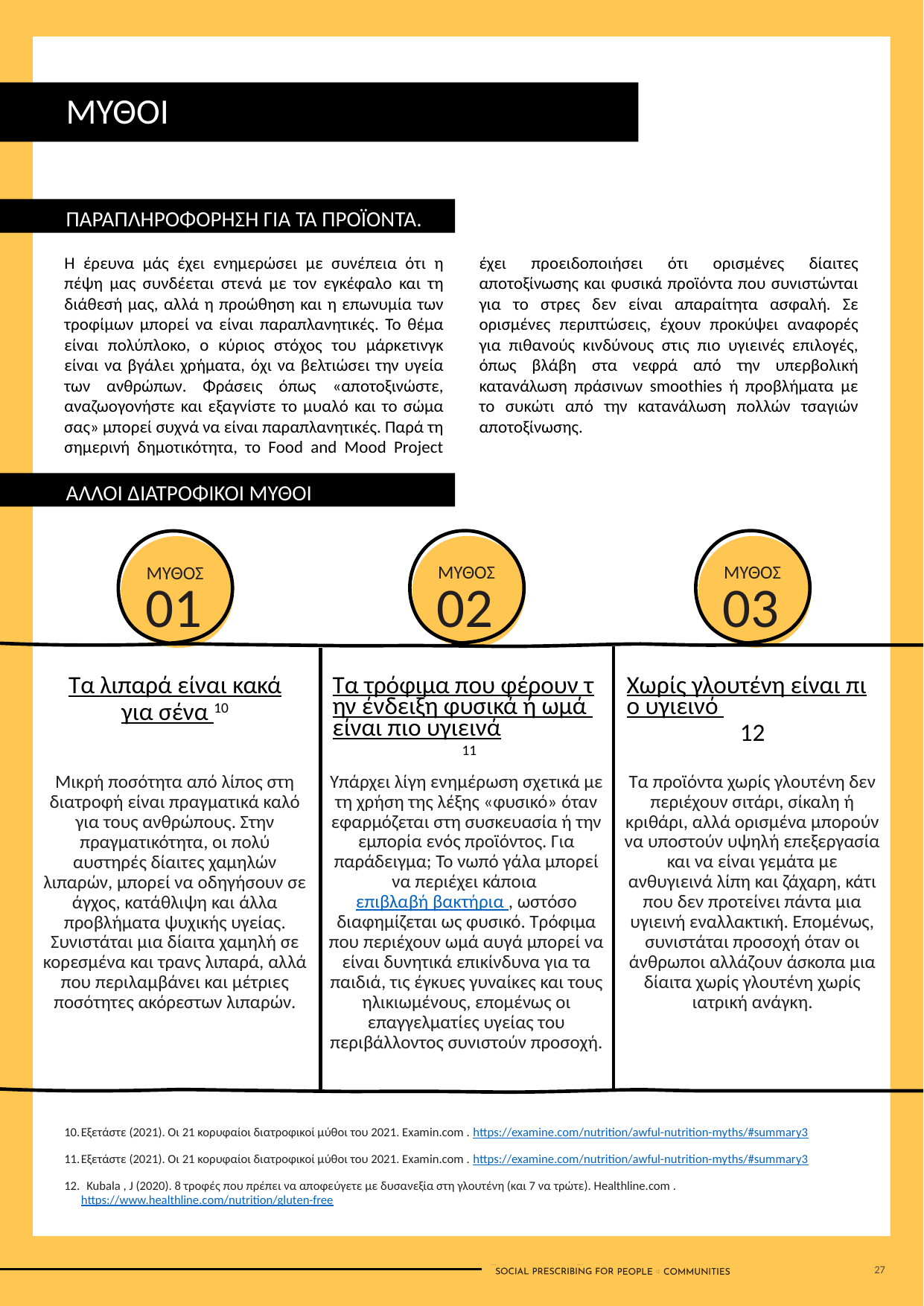

ΜΥΘΟΙ
ΠΑΡΑΠΛΗΡΟΦΟΡΗΣΗ ΓΙΑ ΤΑ ΠΡΟΪΟΝΤΑ.
Η έρευνα μάς έχει ενημερώσει με συνέπεια ότι η πέψη μας συνδέεται στενά με τον εγκέφαλο και τη διάθεσή μας, αλλά η προώθηση και η επωνυμία των τροφίμων μπορεί να είναι παραπλανητικές. Το θέμα είναι πολύπλοκο, ο κύριος στόχος του μάρκετινγκ είναι να βγάλει χρήματα, όχι να βελτιώσει την υγεία των ανθρώπων. Φράσεις όπως «αποτοξινώστε, αναζωογονήστε και εξαγνίστε το μυαλό και το σώμα σας» μπορεί συχνά να είναι παραπλανητικές. Παρά τη σημερινή δημοτικότητα, το Food and Mood Project έχει προειδοποιήσει ότι ορισμένες δίαιτες αποτοξίνωσης και φυσικά προϊόντα που συνιστώνται για το στρες δεν είναι απαραίτητα ασφαλή. Σε ορισμένες περιπτώσεις, έχουν προκύψει αναφορές για πιθανούς κινδύνους στις πιο υγιεινές επιλογές, όπως βλάβη στα νεφρά από την υπερβολική κατανάλωση πράσινων smoothies ή προβλήματα με το συκώτι από την κατανάλωση πολλών τσαγιών αποτοξίνωσης.
ΑΛΛΟΙ ΔΙΑΤΡΟΦΙΚΟΙ ΜΥΘΟΙ ΠΕΡΙΛΑΜΒΑΝΟΥΝ:

ΜΥΘΟΣ
02

ΜΥΘΟΣ
03

ΜΥΘΟΣ
01

Τα τρόφιμα που φέρουν την ένδειξη φυσικά ή ωμά είναι πιο υγιεινά 11
Χωρίς γλουτένη είναι πιο υγιεινό 12
Τα λιπαρά είναι κακά
για σένα 10
Υπάρχει λίγη ενημέρωση σχετικά με τη χρήση της λέξης «φυσικό» όταν εφαρμόζεται στη συσκευασία ή την εμπορία ενός προϊόντος. Για παράδειγμα; Το νωπό γάλα μπορεί να περιέχει κάποια επιβλαβή βακτήρια , ωστόσο διαφημίζεται ως φυσικό. Τρόφιμα που περιέχουν ωμά αυγά μπορεί να είναι δυνητικά επικίνδυνα για τα παιδιά, τις έγκυες γυναίκες και τους ηλικιωμένους, επομένως οι επαγγελματίες υγείας του περιβάλλοντος συνιστούν προσοχή.
Τα προϊόντα χωρίς γλουτένη δεν περιέχουν σιτάρι, σίκαλη ή κριθάρι, αλλά ορισμένα μπορούν να υποστούν υψηλή επεξεργασία και να είναι γεμάτα με ανθυγιεινά λίπη και ζάχαρη, κάτι που δεν προτείνει πάντα μια υγιεινή εναλλακτική. Επομένως, συνιστάται προσοχή όταν οι άνθρωποι αλλάζουν άσκοπα μια δίαιτα χωρίς γλουτένη χωρίς ιατρική ανάγκη.
Μικρή ποσότητα από λίπος στη διατροφή είναι πραγματικά καλό για τους ανθρώπους. Στην πραγματικότητα, οι πολύ αυστηρές δίαιτες χαμηλών λιπαρών, μπορεί να οδηγήσουν σε άγχος, κατάθλιψη και άλλα προβλήματα ψυχικής υγείας. Συνιστάται μια δίαιτα χαμηλή σε κορεσμένα και τρανς λιπαρά, αλλά που περιλαμβάνει και μέτριες ποσότητες ακόρεστων λιπαρών.

Εξετάστε (2021). Οι 21 κορυφαίοι διατροφικοί μύθοι του 2021. Examin.com . https://examine.com/nutrition/awful-nutrition-myths/#summary3

Εξετάστε (2021). Οι 21 κορυφαίοι διατροφικοί μύθοι του 2021. Examin.com . https://examine.com/nutrition/awful-nutrition-myths/#summary3

  Kubala , J (2020). 8 τροφές που πρέπει να αποφεύγετε με δυσανεξία στη γλουτένη (και 7 να τρώτε). Healthline.com . https://www.healthline.com/nutrition/gluten-free
27